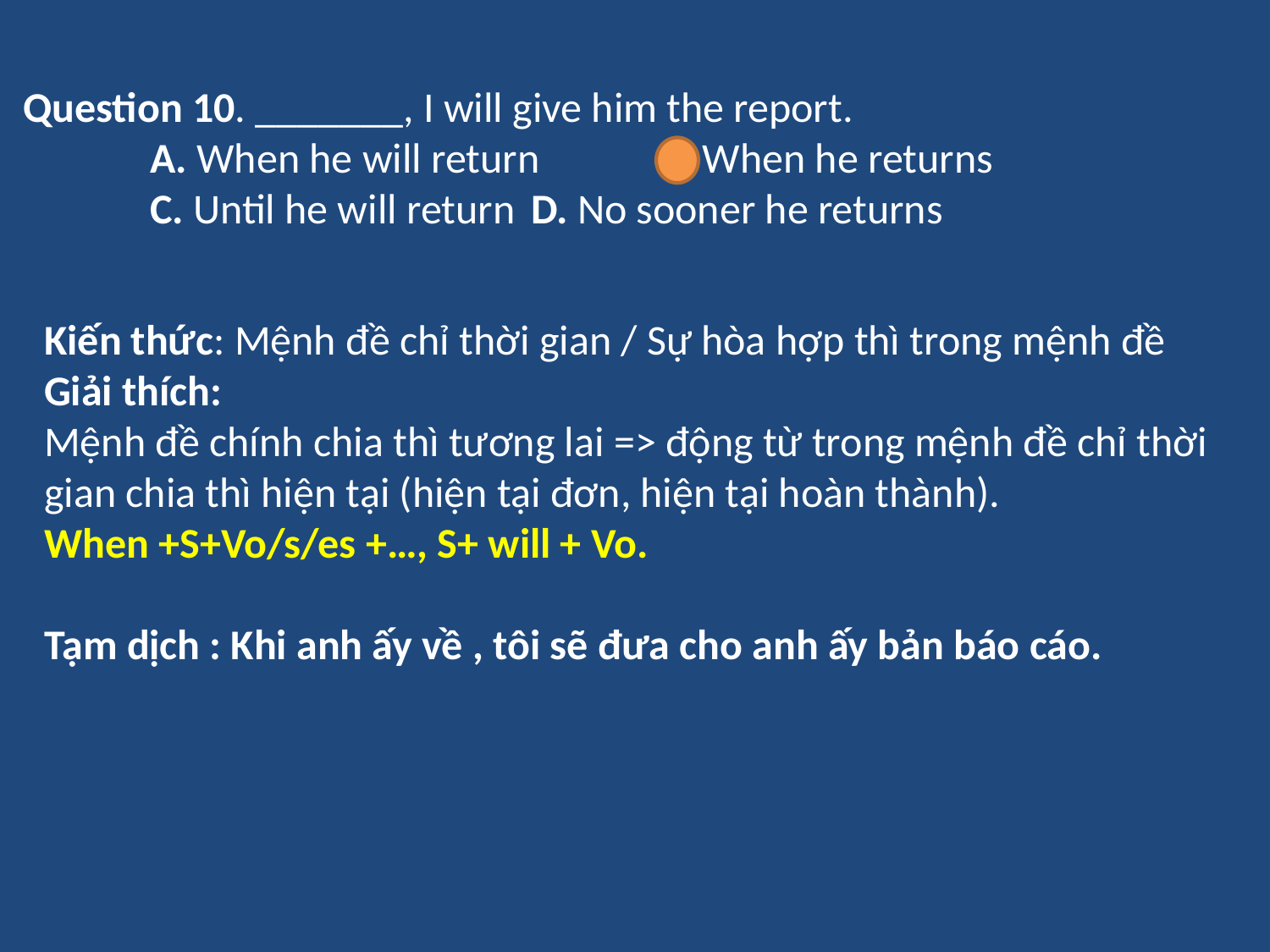

Question 10. _______, I will give him the report.
	A. When he will return	B. When he returns
	C. Until he will return	D. No sooner he returns

Kiến thức: Mệnh đề chỉ thời gian / Sự hòa hợp thì trong mệnh đề
Giải thích:
Mệnh đề chính chia thì tương lai => động từ trong mệnh đề chỉ thời gian chia thì hiện tại (hiện tại đơn, hiện tại hoàn thành).
When +S+Vo/s/es +…, S+ will + Vo.

Tạm dịch : Khi anh ấy về , tôi sẽ đưa cho anh ấy bản báo cáo.